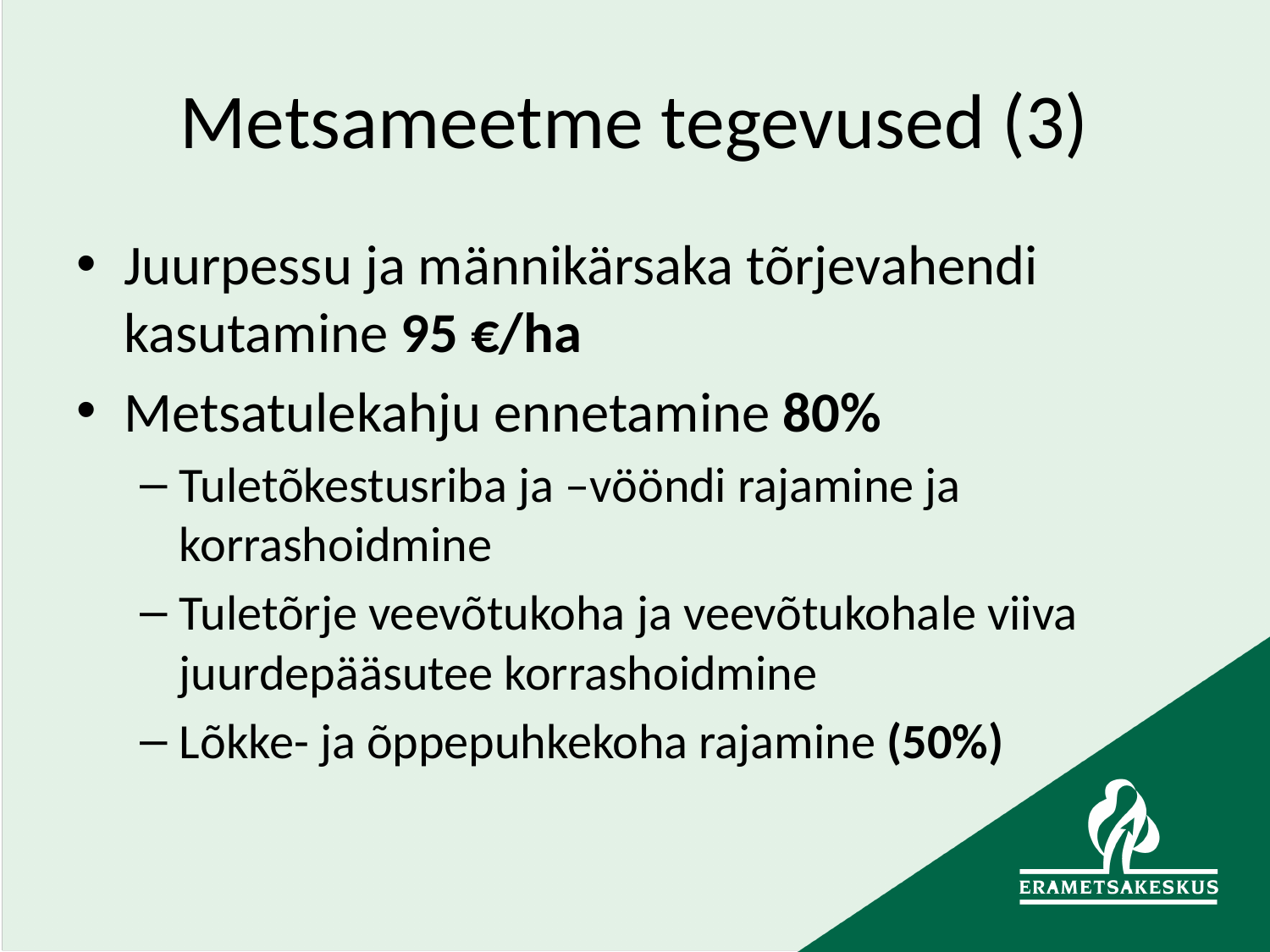

# Metsameetme tegevused (3)
Juurpessu ja männikärsaka tõrjevahendi kasutamine 95 €/ha
Metsatulekahju ennetamine 80%
Tuletõkestusriba ja –vööndi rajamine ja korrashoidmine
Tuletõrje veevõtukoha ja veevõtukohale viiva juurdepääsutee korrashoidmine
Lõkke- ja õppepuhkekoha rajamine (50%)